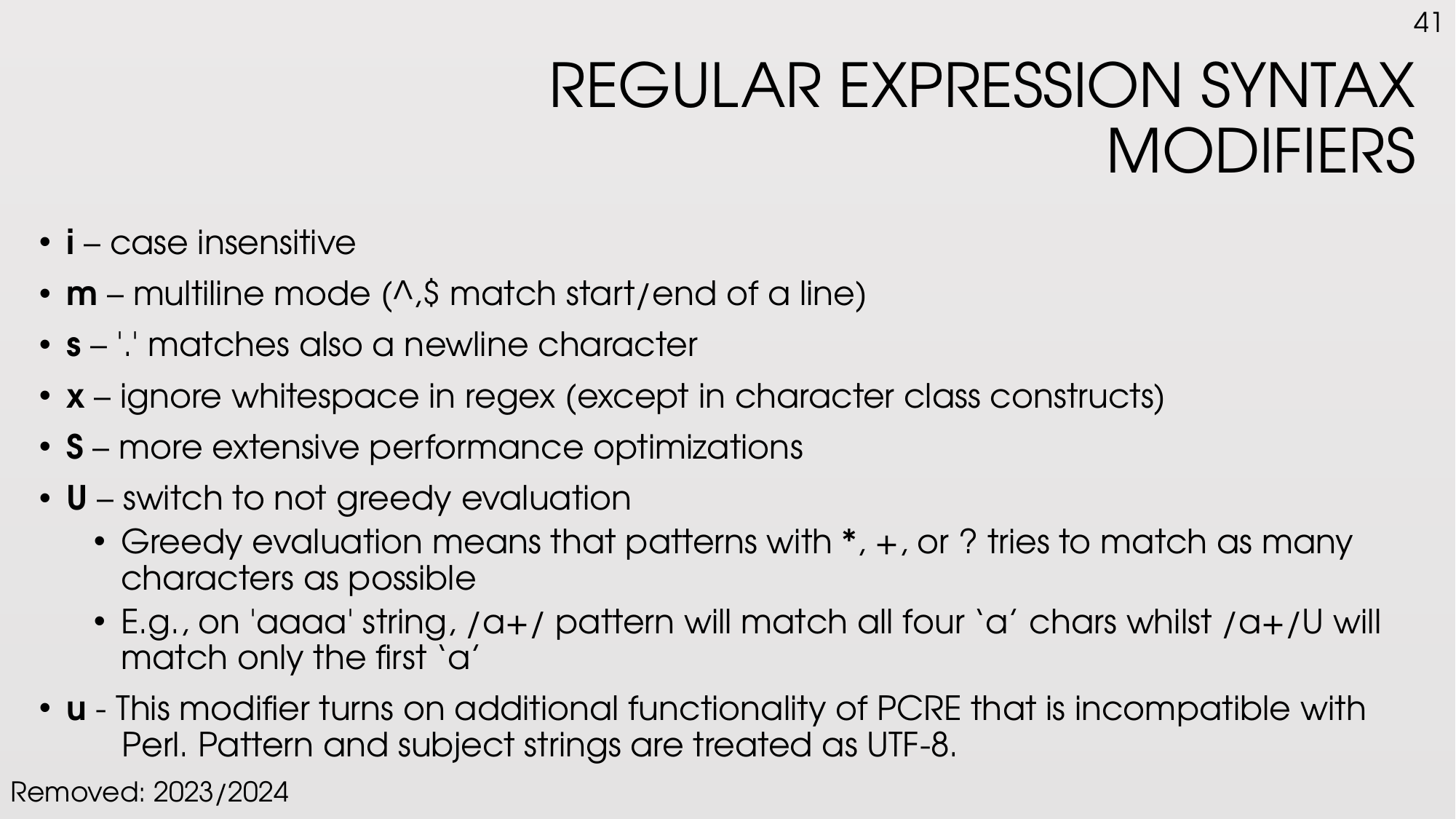

41
# Regular Expression Syntax Modifiers
i – case insensitive
m – multiline mode (^,$ match start/end of a line)
s – '.' matches also a newline character
x – ignore whitespace in regex (except in character class constructs)
S – more extensive performance optimizations
U – switch to not greedy evaluation
Greedy evaluation means that patterns with *, +, or ? tries to match as many characters as possible
E.g., on 'aaaa' string, /a+/ pattern will match all four ‘a’ chars whilst /a+/U will match only the first ‘a’
u - This modifier turns on additional functionality of PCRE that is incompatible with
      Perl. Pattern and subject strings are treated as UTF-8.

Removed: 2023/2024